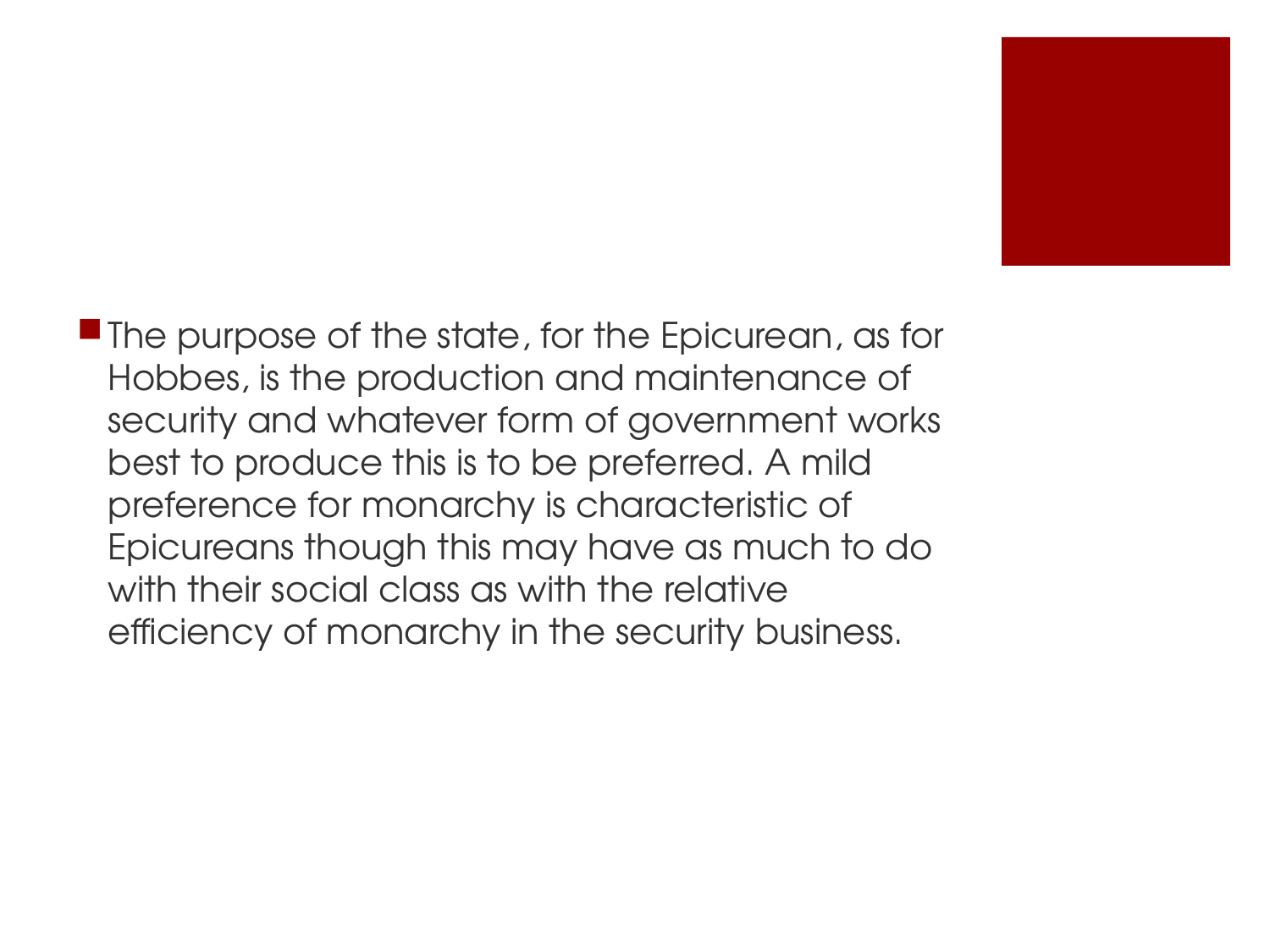

#
The purpose of the state, for the Epicurean, as for Hobbes, is the production and maintenance of security and whatever form of government works best to produce this is to be preferred. A mild preference for monarchy is characteristic of Epicureans though this may have as much to do with their social class as with the relative efficiency of monarchy in the security business.